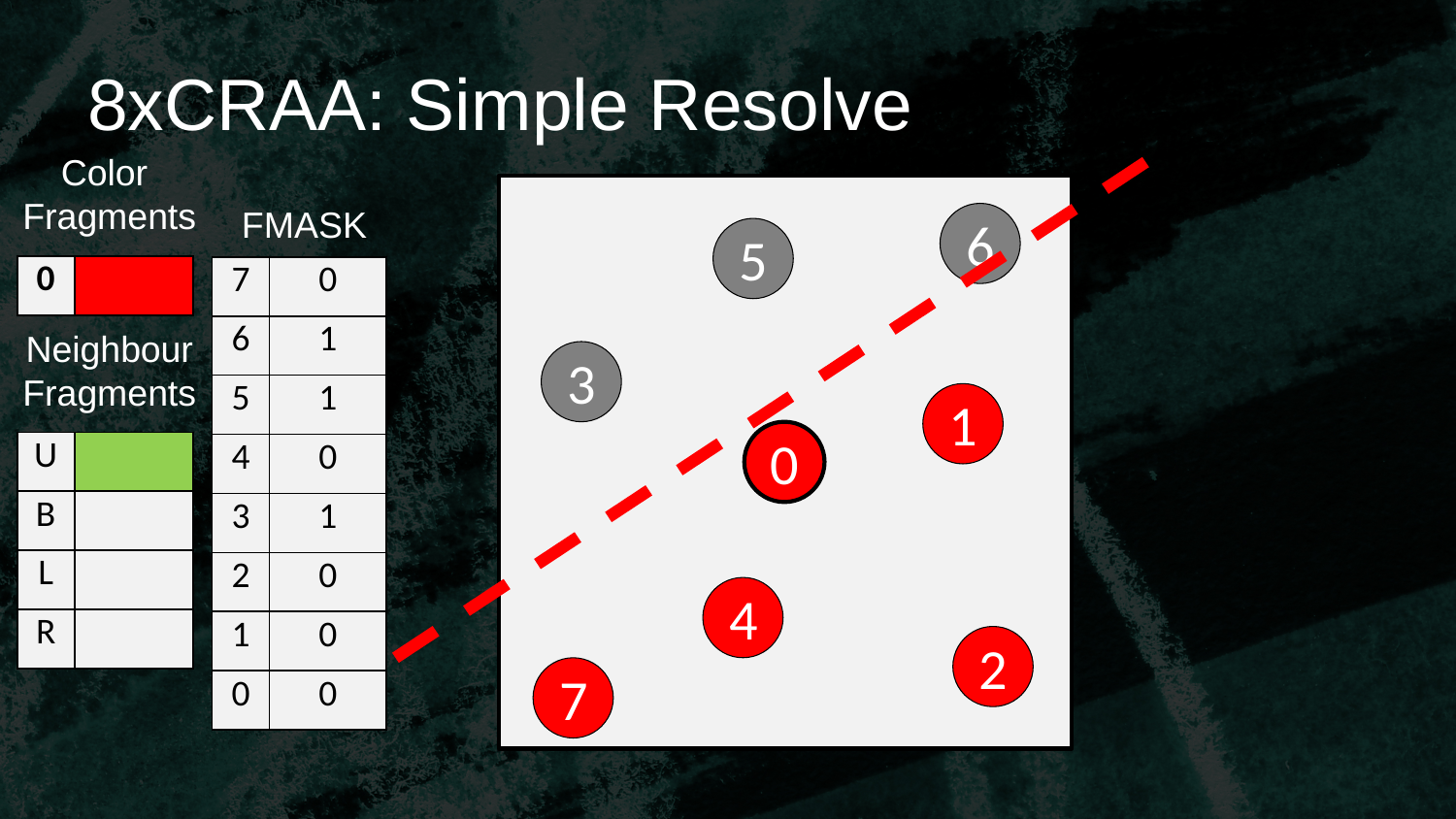

# 8xCRAA: Simple Resolve
Color
Fragments

FMASK
6
5
| 0 |  |
| --- | --- |
| 7 | 0 |
| --- | --- |
| 6 | 1 |
| 5 | 1 |
| 4 | 0 |
| 3 | 1 |
| 2 | 0 |
| 1 | 0 |
| 0 | 0 |
Neighbour
Fragments
3
1
0
| U |  |
| --- | --- |
| B |  |
| L |  |
| R |  |
4
2
7